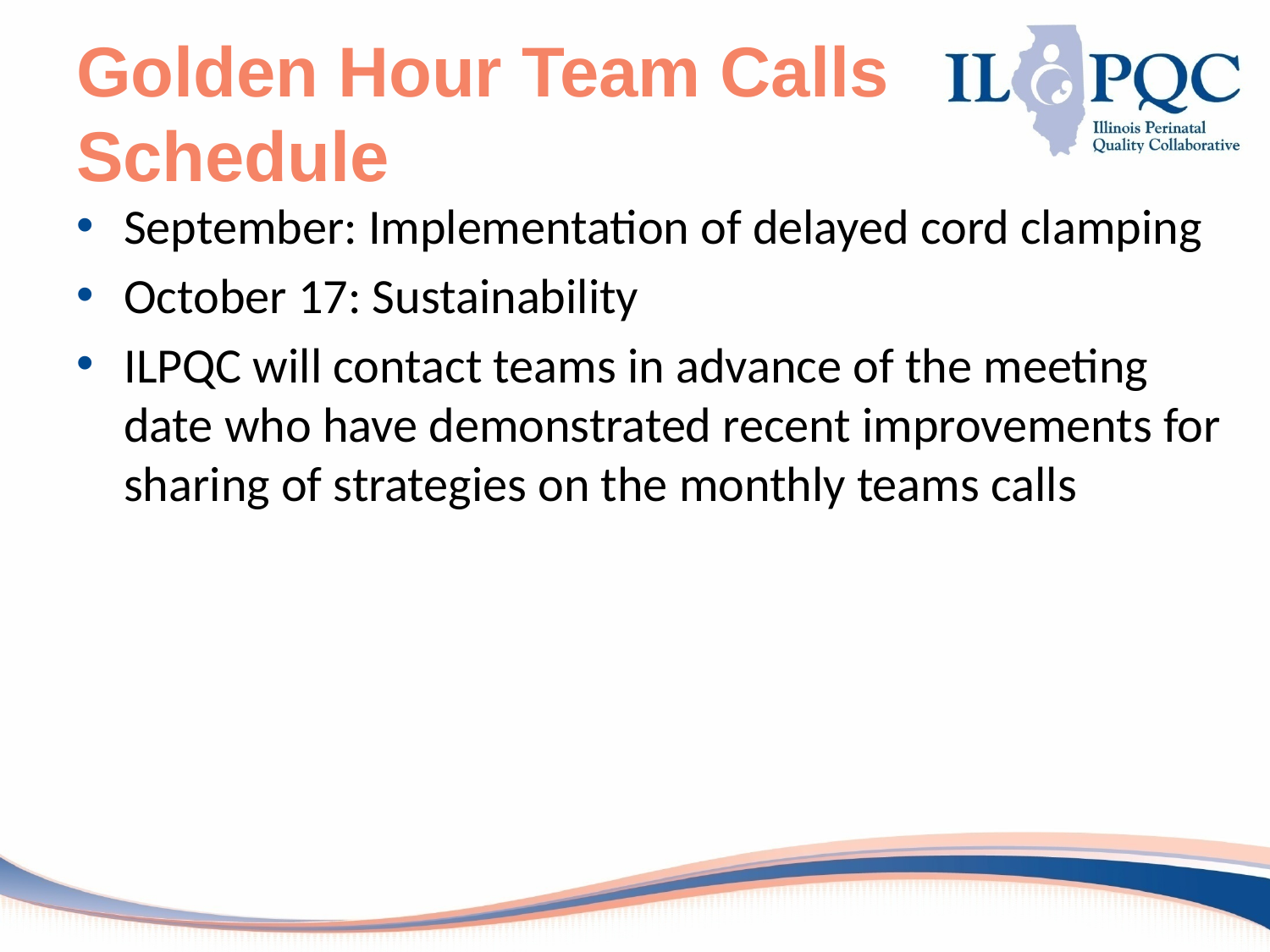

# Golden Hour Team Calls Schedule
September: Implementation of delayed cord clamping
October 17: Sustainability
ILPQC will contact teams in advance of the meeting date who have demonstrated recent improvements for sharing of strategies on the monthly teams calls